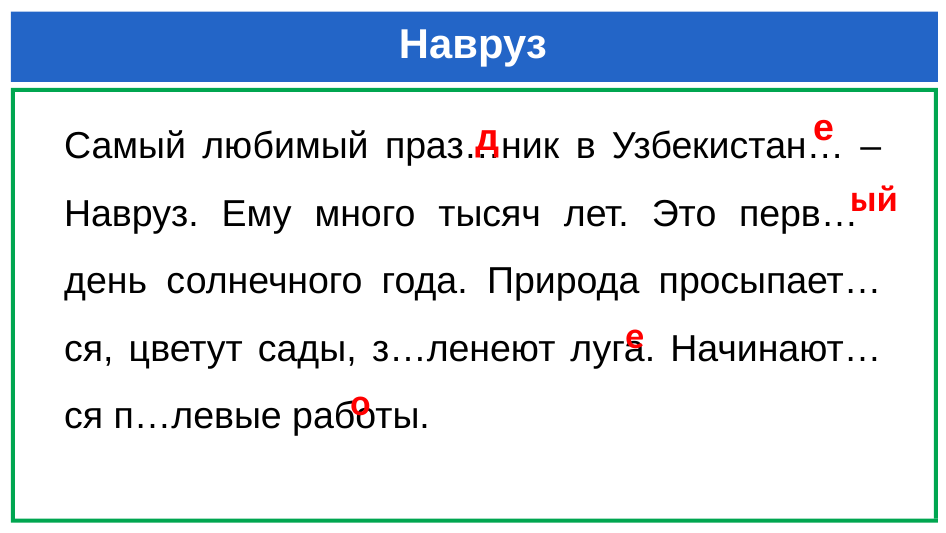

# Навруз
Самый любимый праз…ник в Узбекистан… – Навруз. Ему много тысяч лет. Это перв…  день солнечного года. Природа просыпает…ся, цветут сады, з…ленеют луга. Начинают…ся п…левые работы.
е
д
ый
е
о